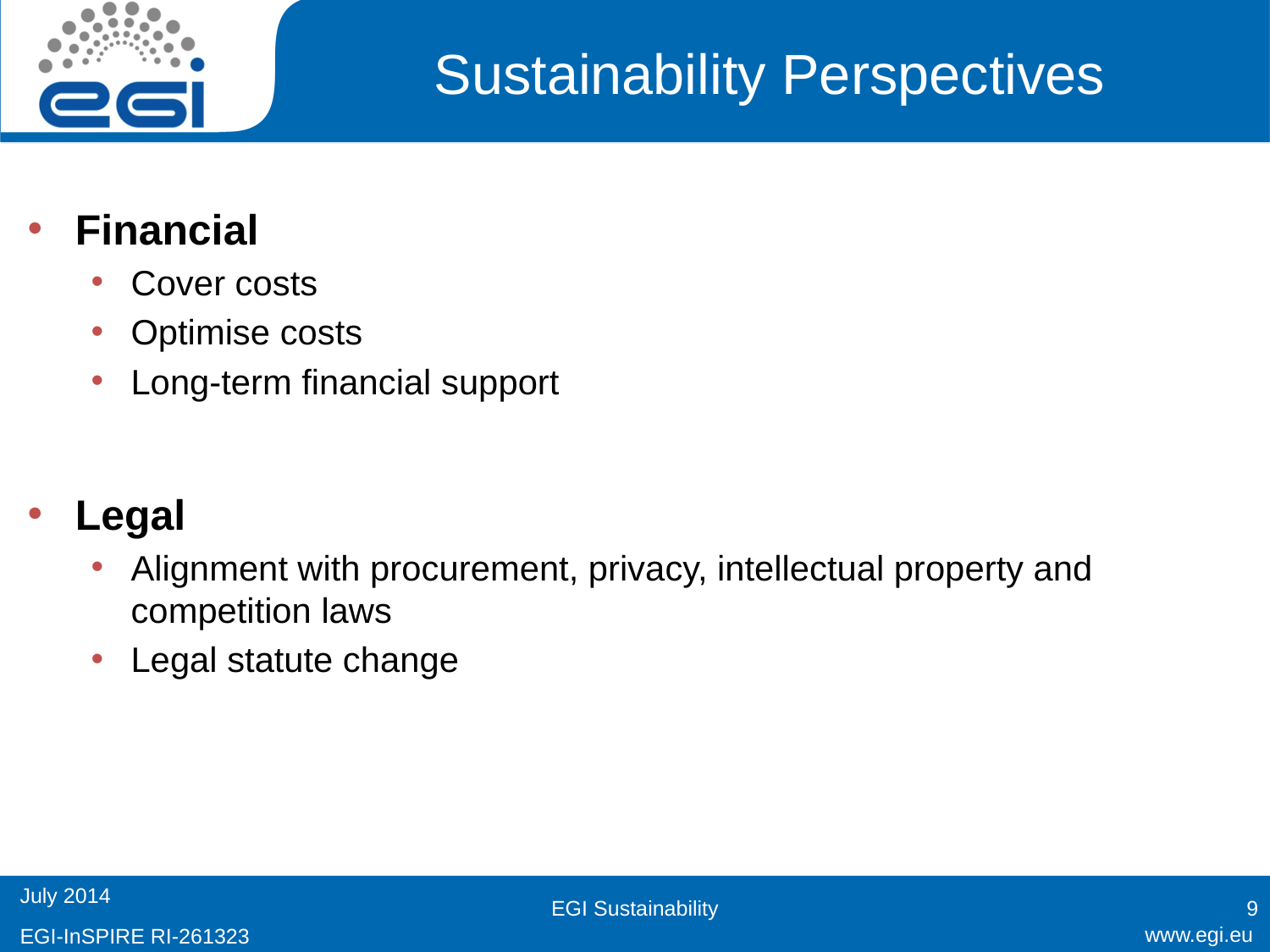

# Sustainability Perspectives
Financial
Cover costs
Optimise costs
Long-term financial support

Legal
Alignment with procurement, privacy, intellectual property and competition laws
Legal statute change
EGI Sustainability
9